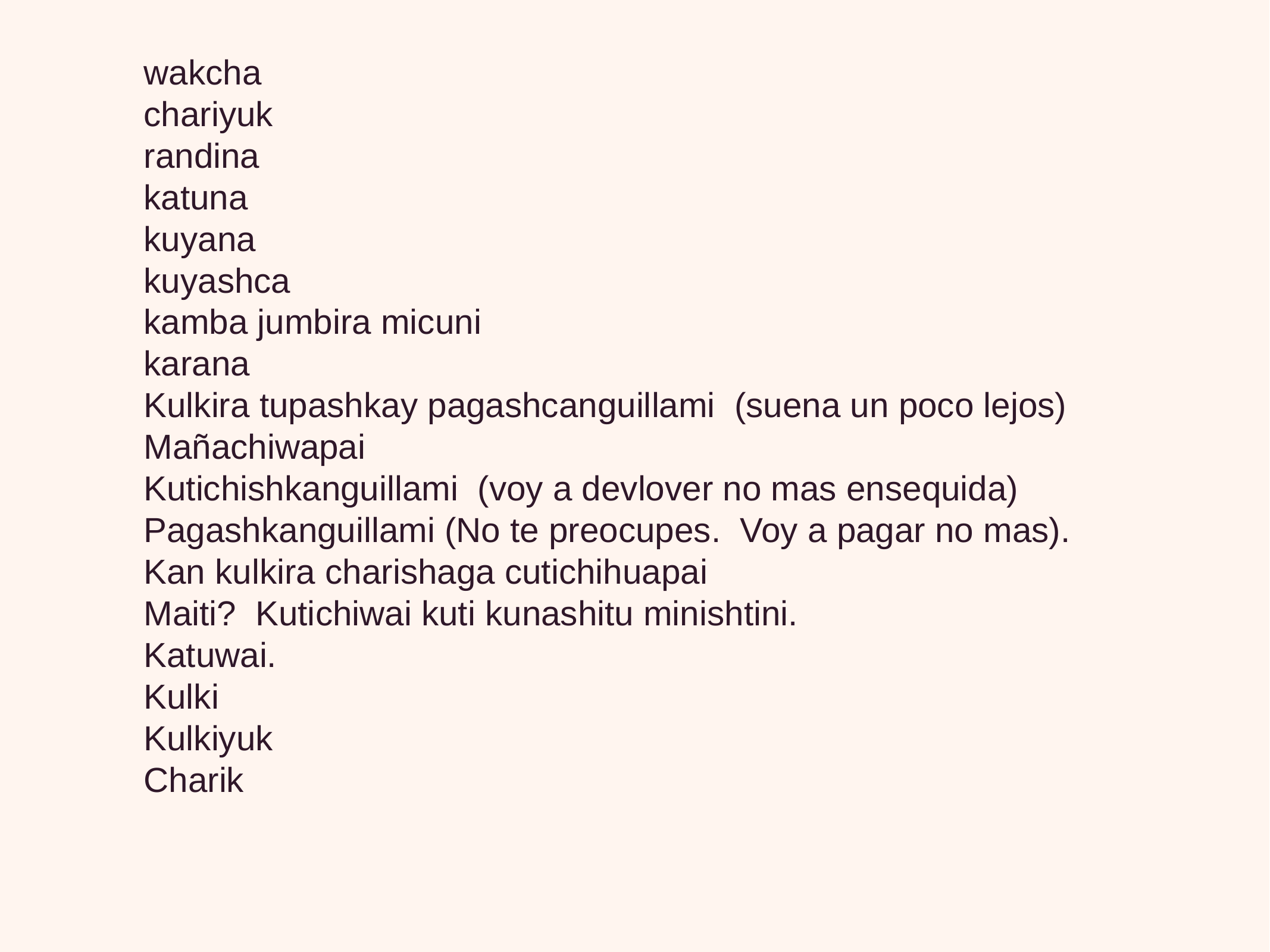

wakcha
chariyuk
randina
katuna
kuyana
kuyashca
kamba jumbira micuni
karana
Kulkira tupashkay pagashcanguillami  (suena un poco lejos)
Mañachiwapai
Kutichishkanguillami  (voy a devlover no mas ensequida)
Pagashkanguillami (No te preocupes.  Voy a pagar no mas).
Kan kulkira charishaga cutichihuapai
Maiti?  Kutichiwai kuti kunashitu minishtini.
Katuwai.
Kulki
Kulkiyuk
Charik